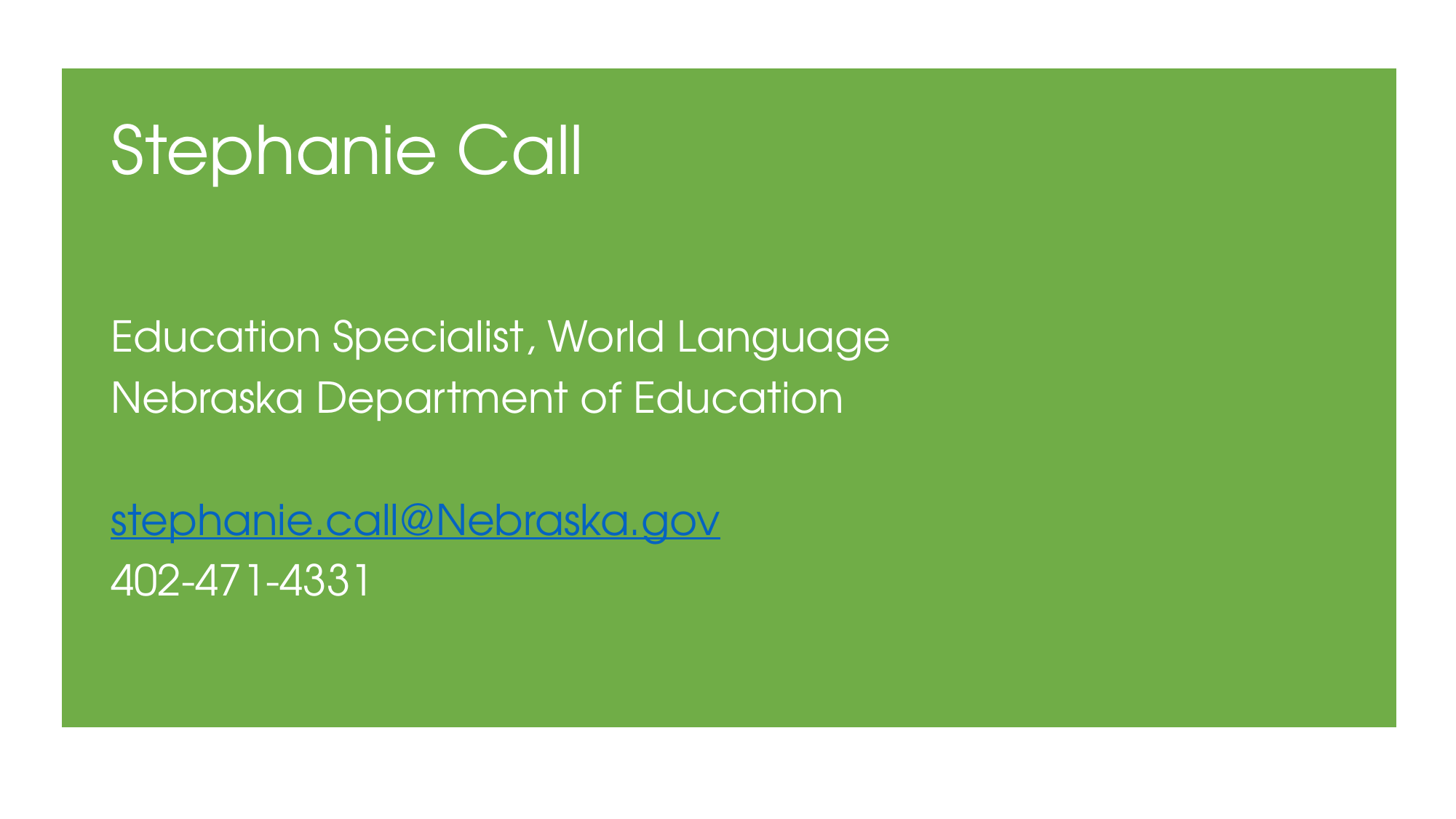

# Stephanie Call
Education Specialist, World Language
Nebraska Department of Education

stephanie.call@Nebraska.gov
402-471-4331